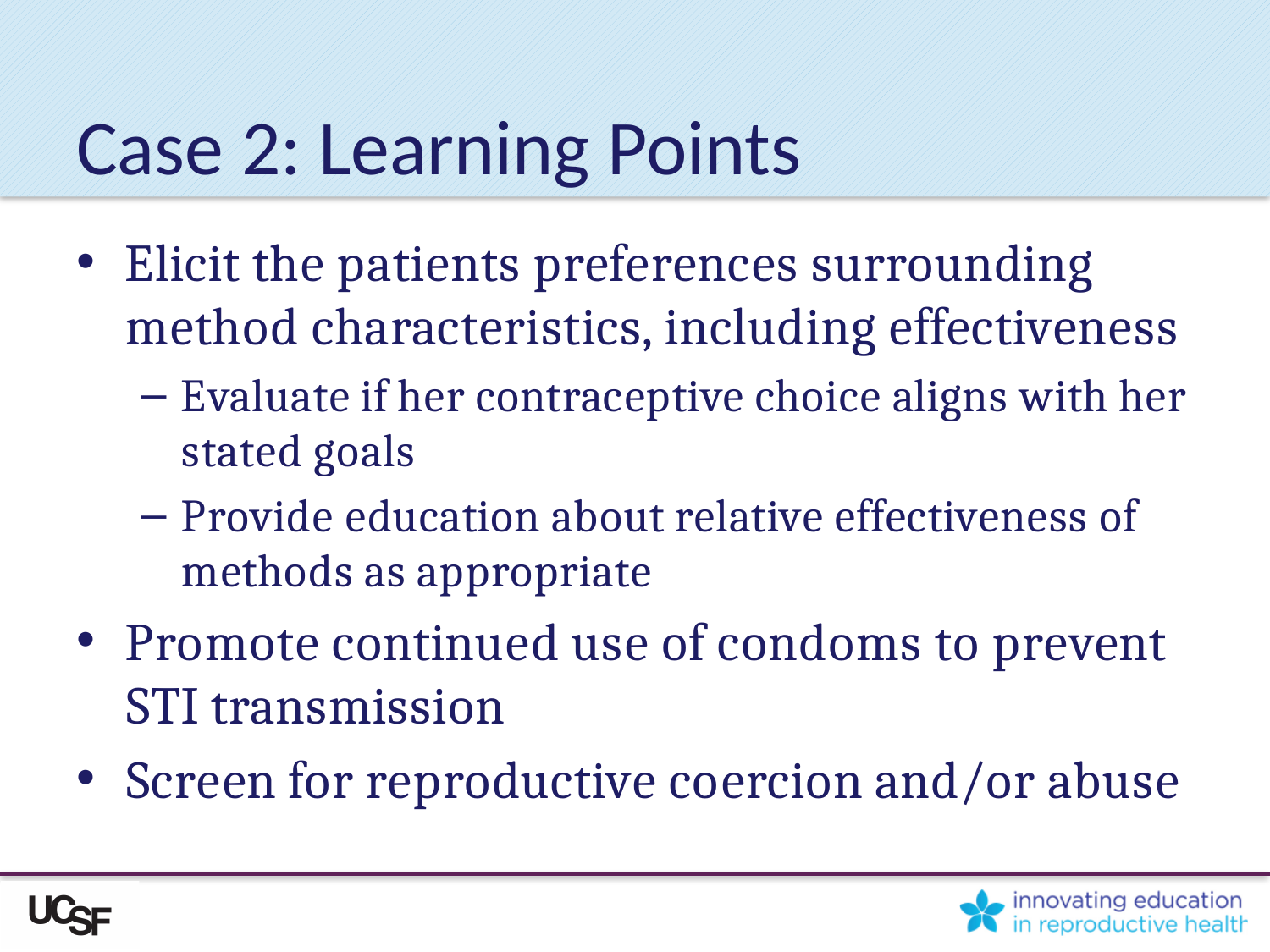

# Case 2: Learning Points
Elicit the patients preferences surrounding method characteristics, including effectiveness
Evaluate if her contraceptive choice aligns with her stated goals
Provide education about relative effectiveness of methods as appropriate
Promote continued use of condoms to prevent STI transmission
Screen for reproductive coercion and/or abuse